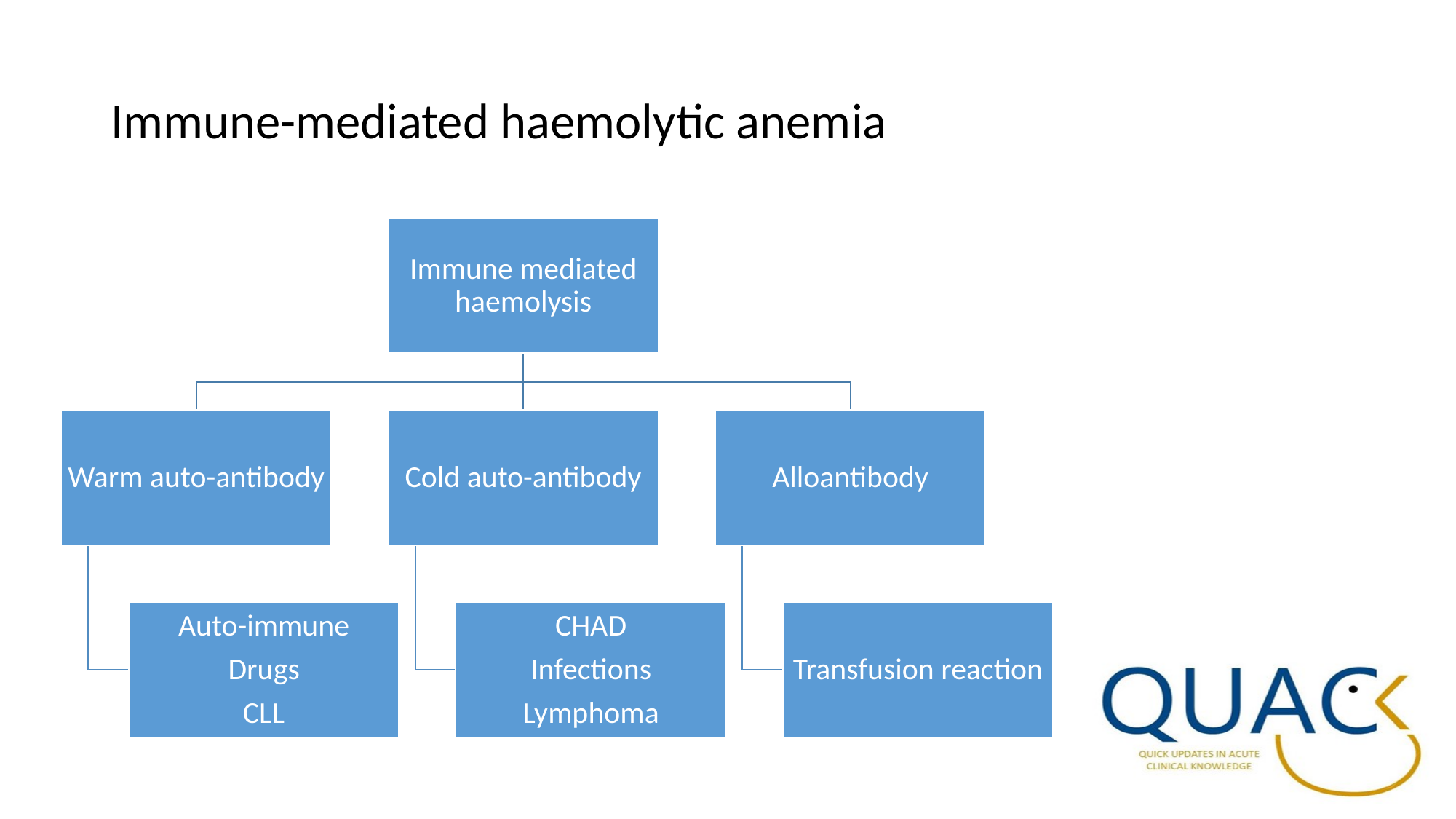

# Immune-mediated haemolytic anemia
Immune mediated haemolysis
Warm auto-antibody
Auto-immune
Drugs
CLL
Cold auto-antibody
CHAD
Infections
Lymphoma
Alloantibody
Transfusion reaction